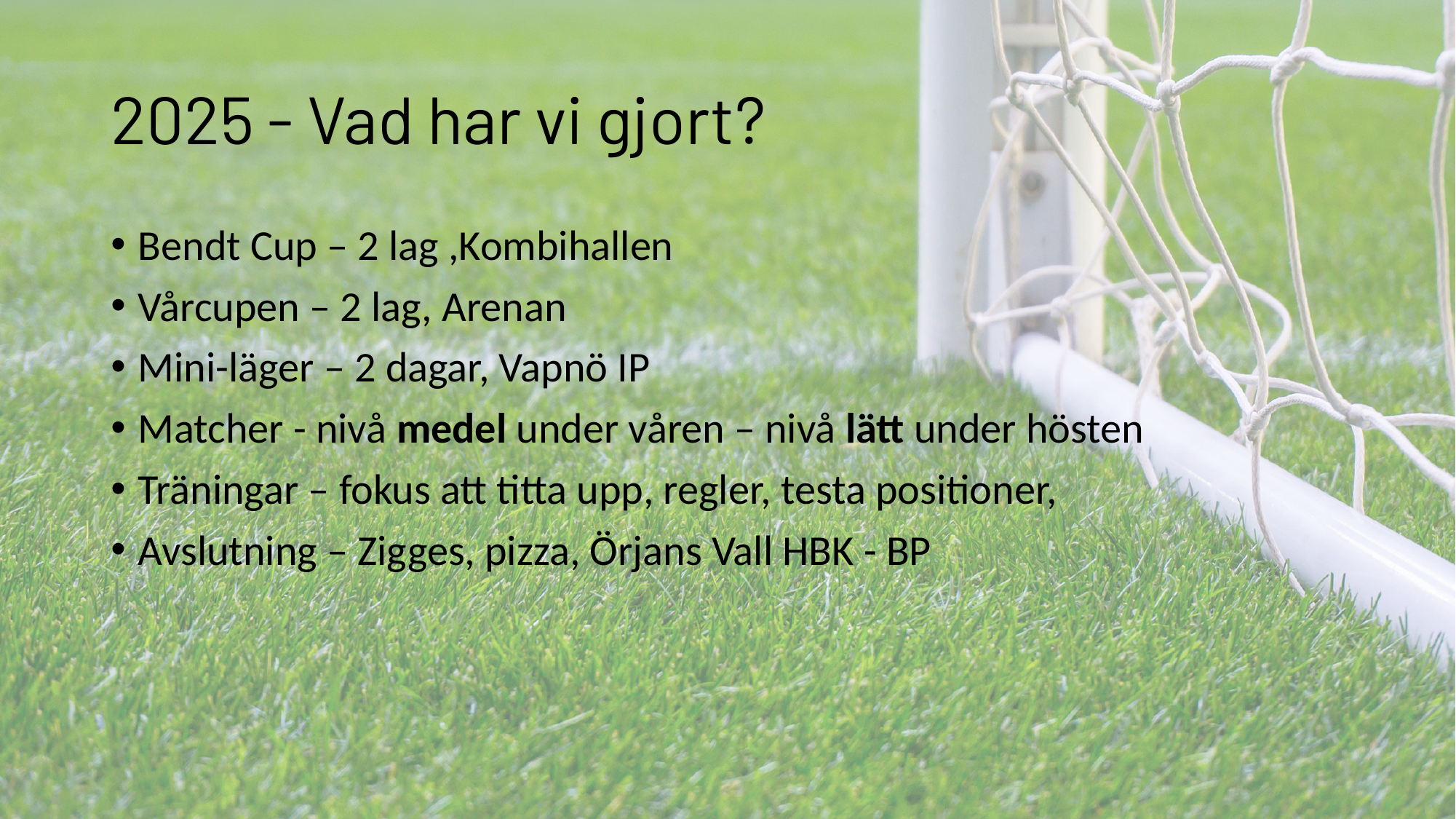

# 2025 - Vad har vi gjort?
Bendt Cup – 2 lag ,Kombihallen
Vårcupen – 2 lag, Arenan
Mini-läger – 2 dagar, Vapnö IP
Matcher - nivå medel under våren – nivå lätt under hösten
Träningar – fokus att titta upp, regler, testa positioner,
Avslutning – Zigges, pizza, Örjans Vall HBK - BP